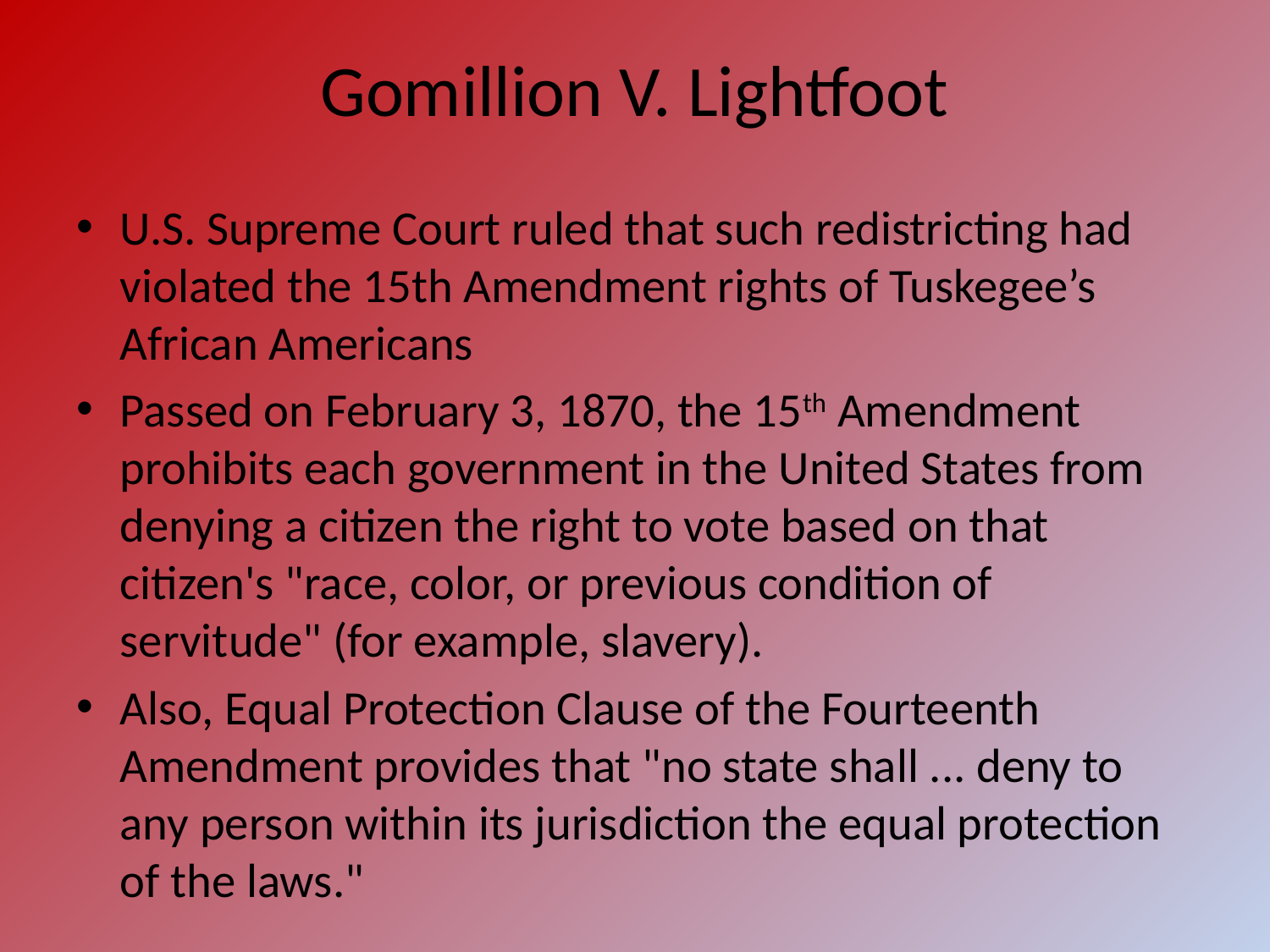

# Gomillion V. Lightfoot
U.S. Supreme Court ruled that such redistricting had violated the 15th Amendment rights of Tuskegee’s African Americans
Passed on February 3, 1870, the 15th Amendment prohibits each government in the United States from denying a citizen the right to vote based on that citizen's "race, color, or previous condition of servitude" (for example, slavery).
Also, Equal Protection Clause of the Fourteenth Amendment provides that "no state shall ... deny to any person within its jurisdiction the equal protection of the laws."